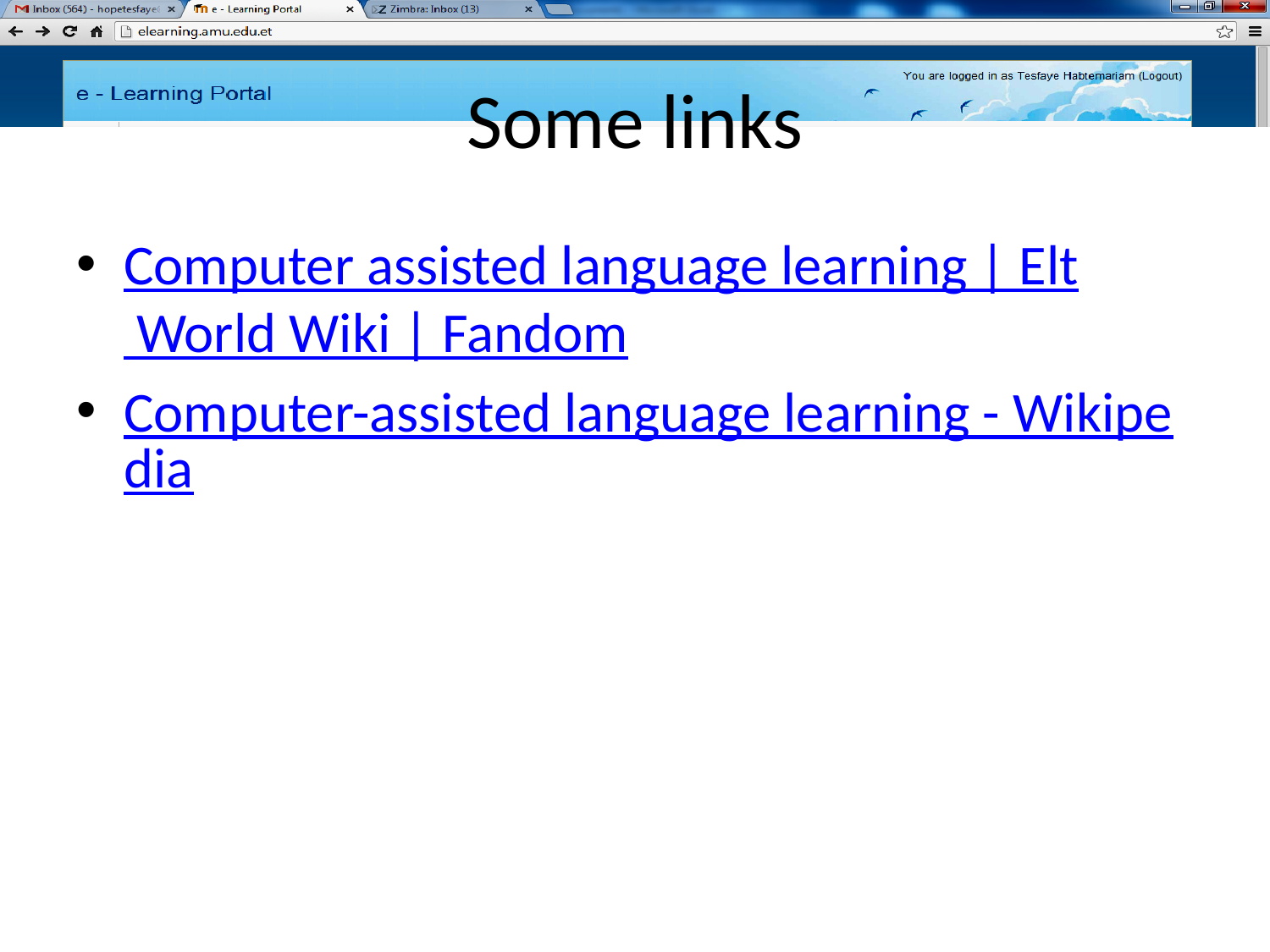

# Some links
Computer assisted language learning | Elt World Wiki | Fandom
Computer-assisted language learning - Wikipedia